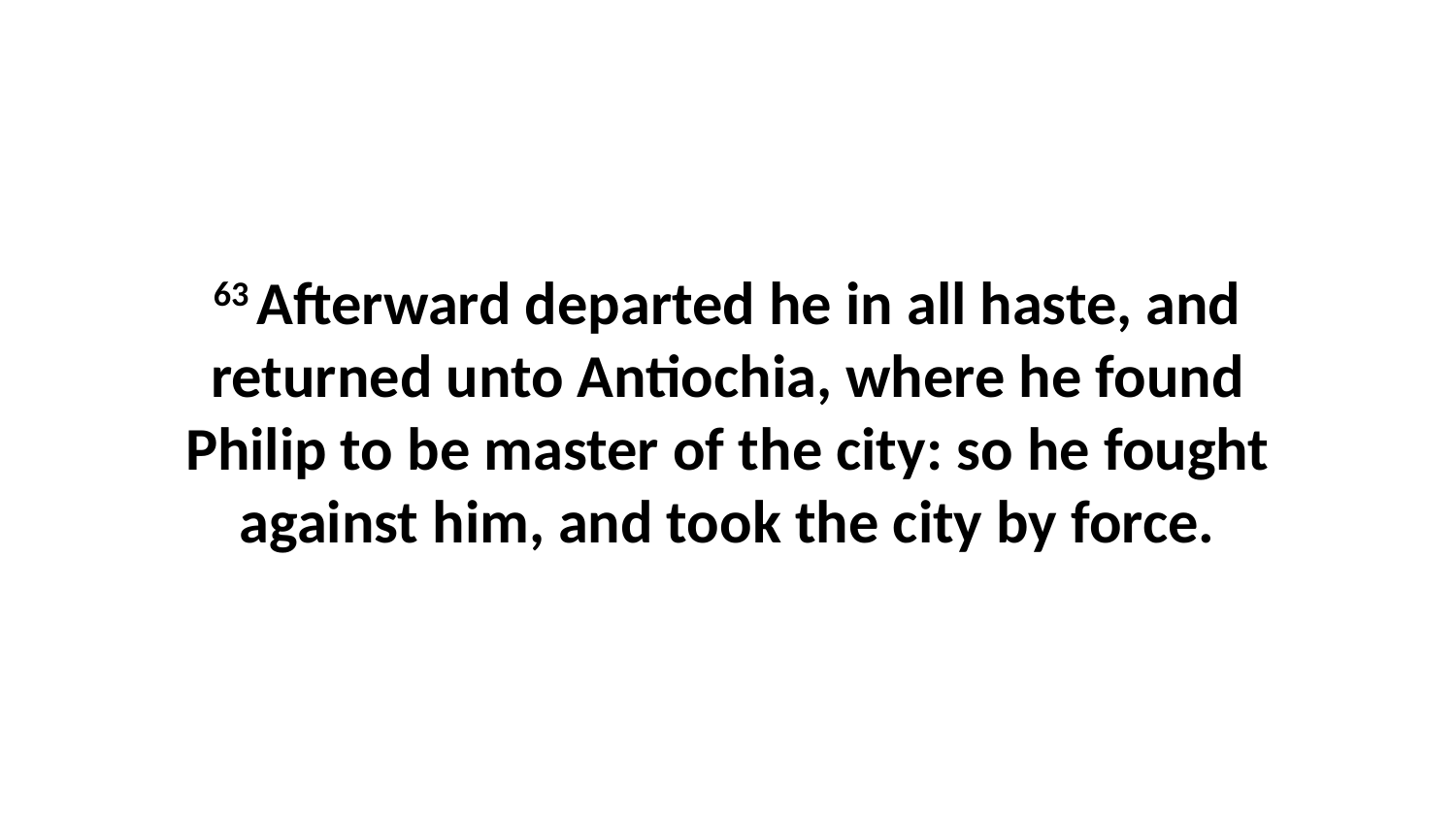

63 Afterward departed he in all haste, and returned unto Antiochia, where he found Philip to be master of the city: so he fought against him, and took the city by force.